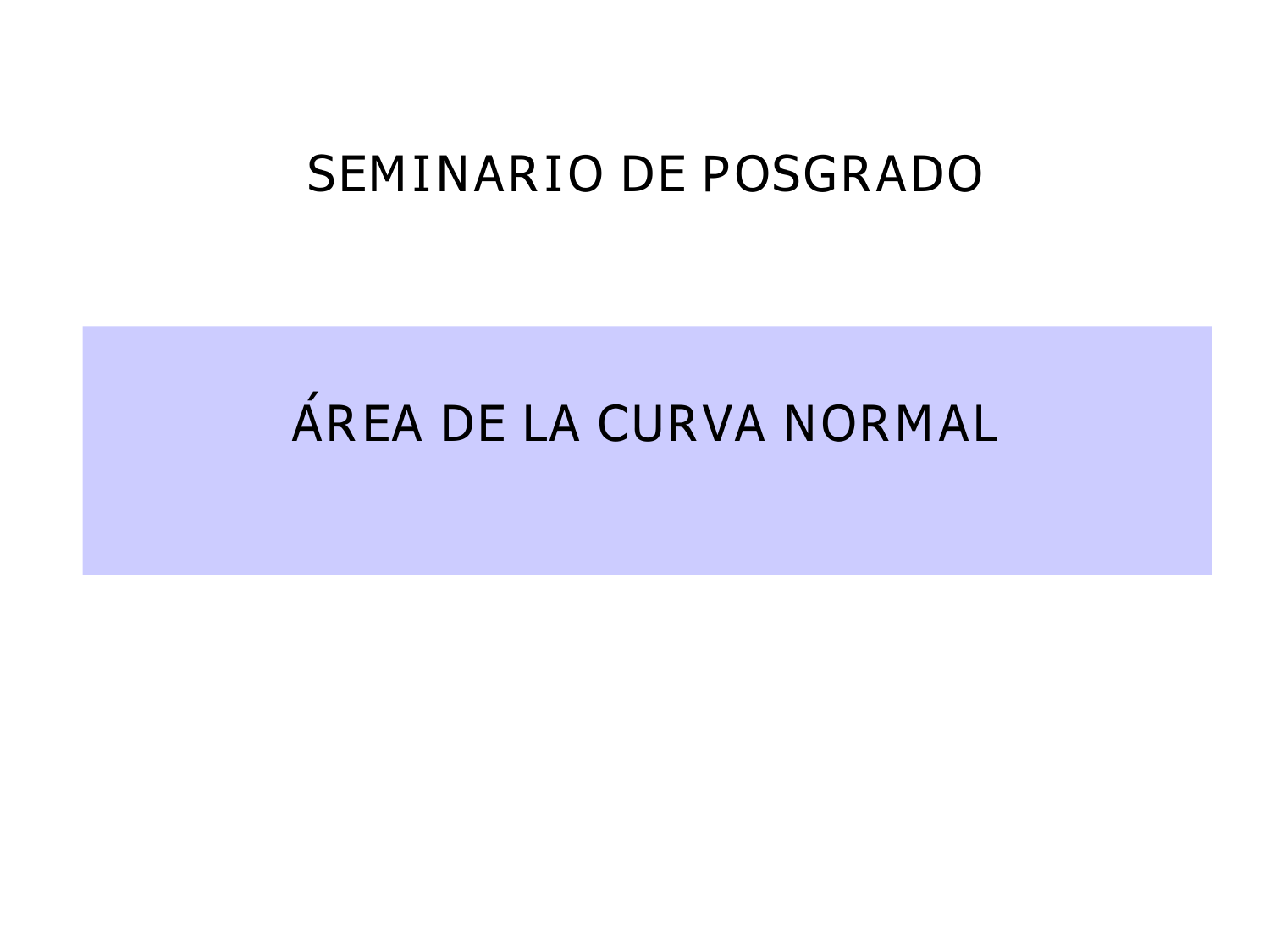

SEMINARIO DE POSGRADO

ÁREA DE LA CURVA NORMAL